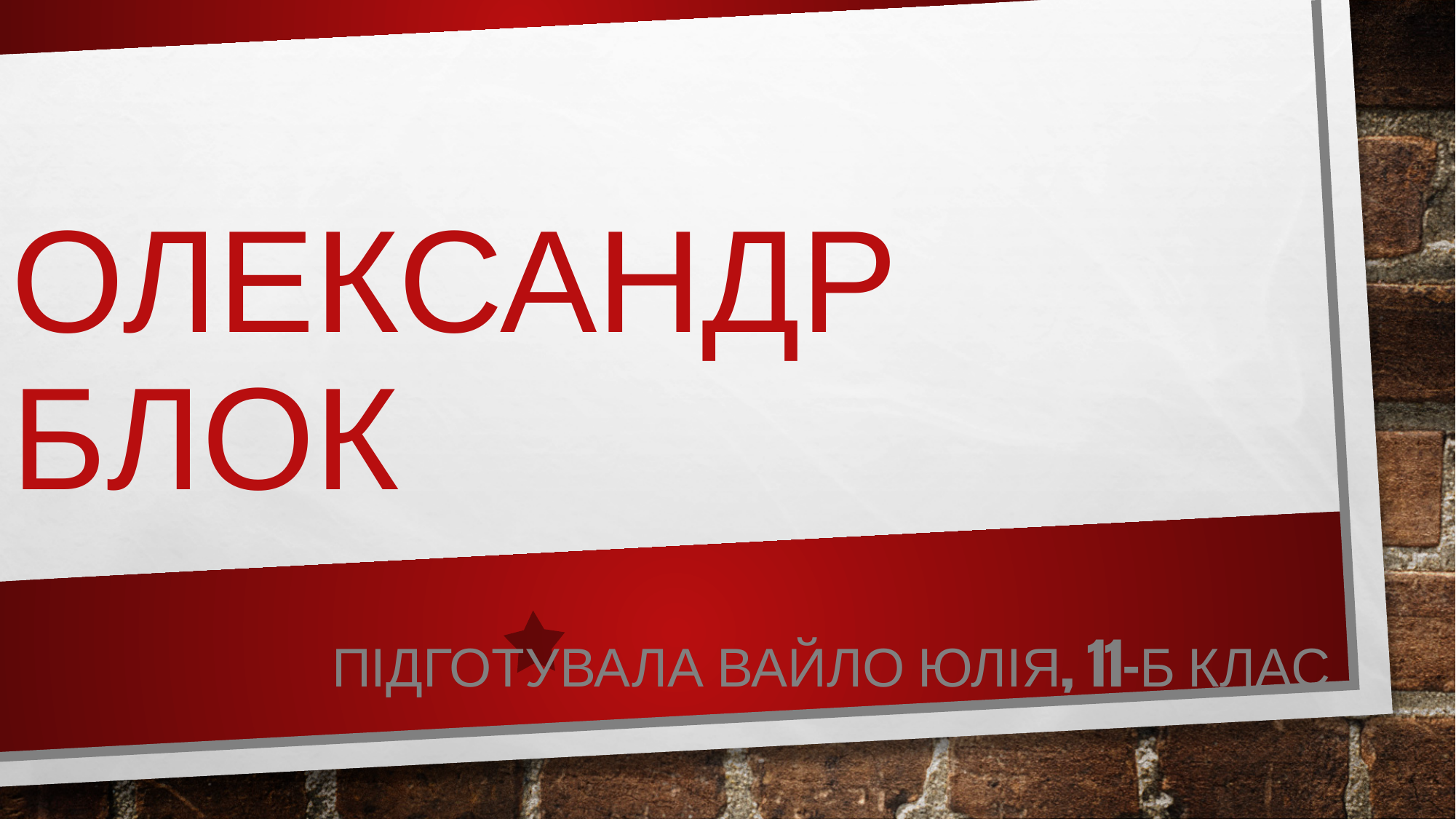

# Олександр Блок
Підготувала Вайло Юлія, 11-Б клас